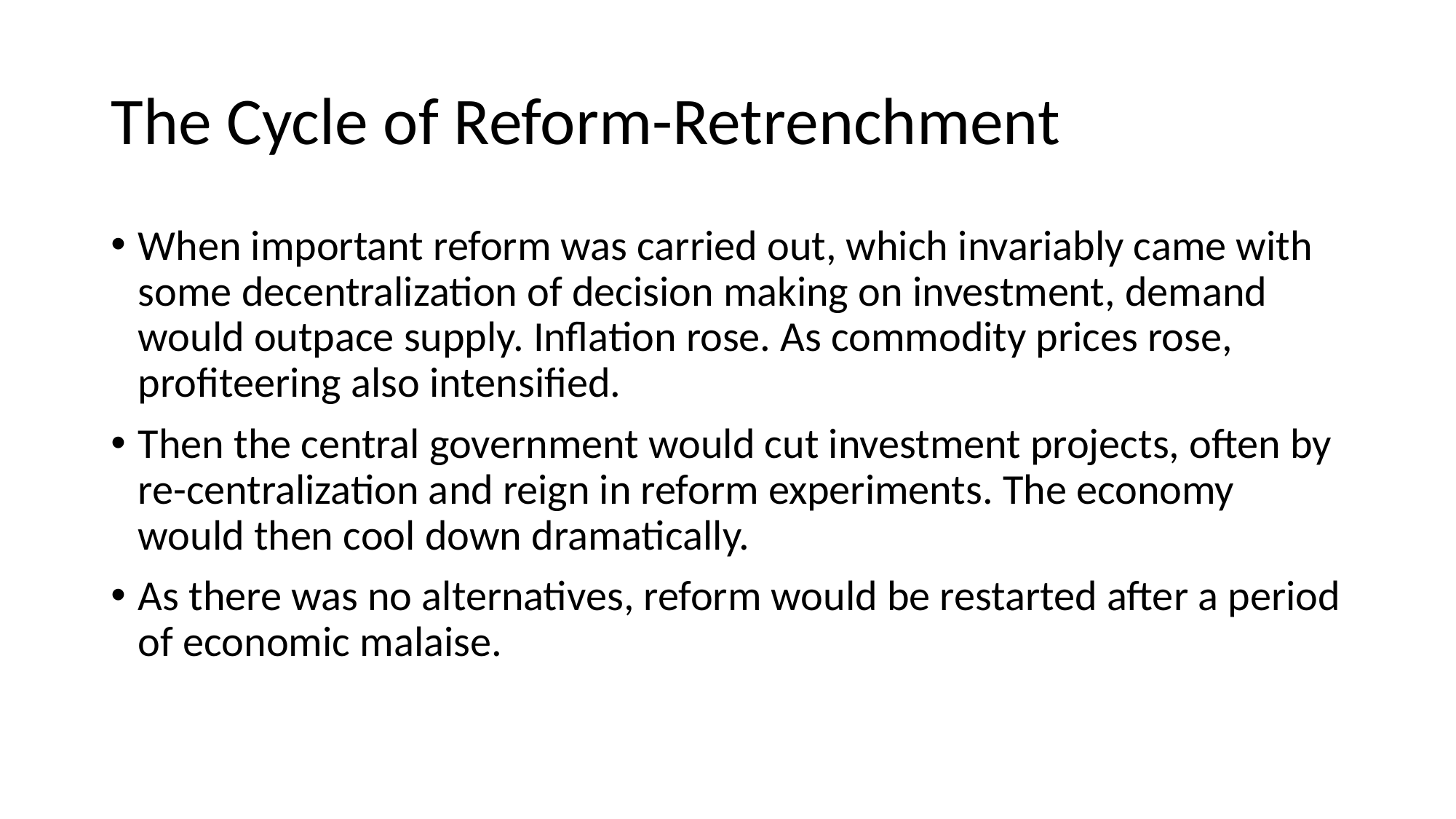

# The Cycle of Reform-Retrenchment
When important reform was carried out, which invariably came with some decentralization of decision making on investment, demand would outpace supply. Inflation rose. As commodity prices rose, profiteering also intensified.
Then the central government would cut investment projects, often by re-centralization and reign in reform experiments. The economy would then cool down dramatically.
As there was no alternatives, reform would be restarted after a period of economic malaise.